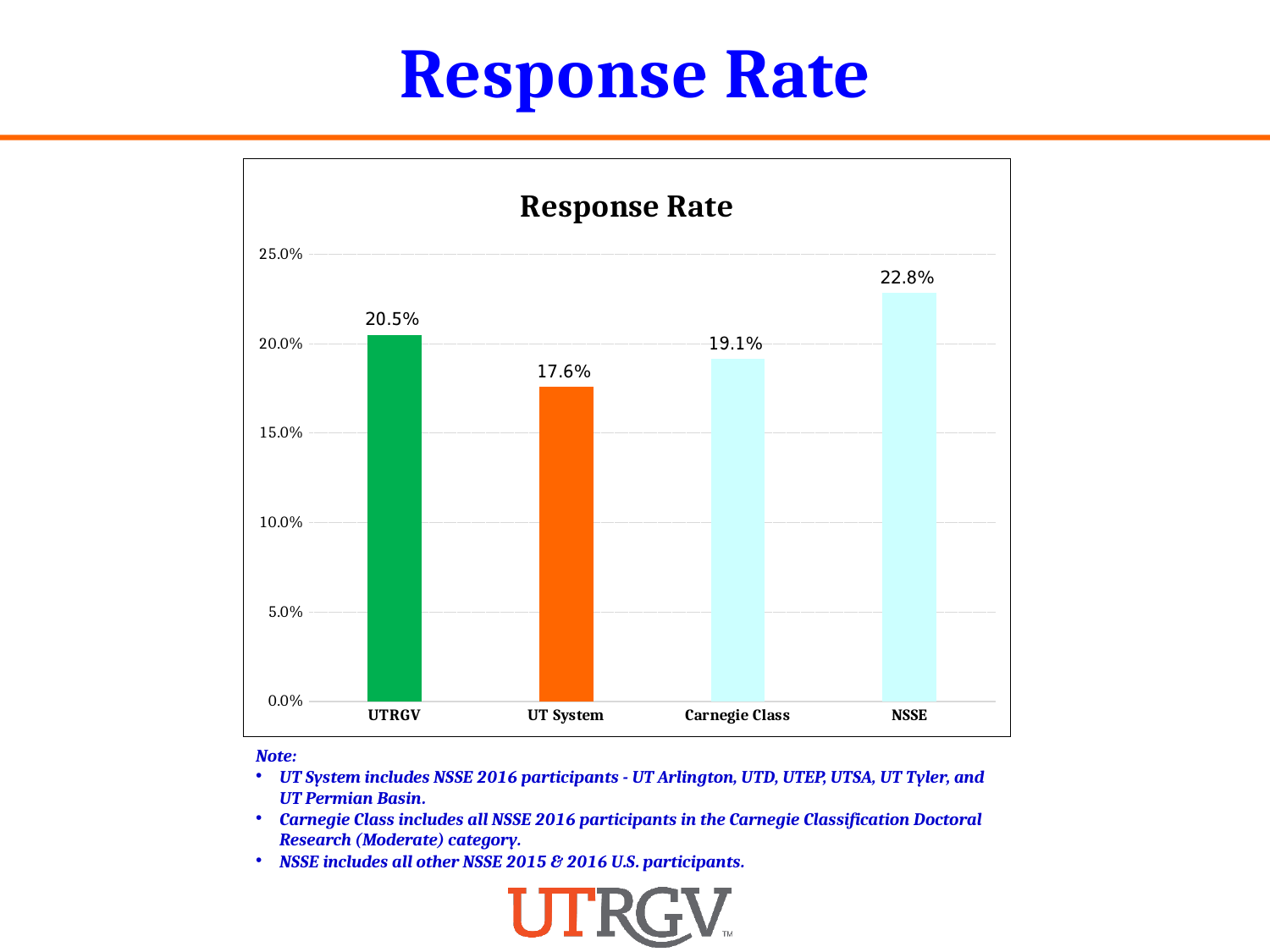

Response Rate

### Chart: Response Rate

| Category | % respondents |
|---|---|
| UTRGV | 0.20484774238711936 |
| UT System | 0.17590301830776844 |
| Carnegie Class | 0.19125303061627233 |
| NSSE | 0.2284549649472571 |
Note:
UT System includes NSSE 2016 participants - UT Arlington, UTD, UTEP, UTSA, UT Tyler, and UT Permian Basin.
Carnegie Class includes all NSSE 2016 participants in the Carnegie Classification Doctoral Research (Moderate) category.
NSSE includes all other NSSE 2015 & 2016 U.S. participants.